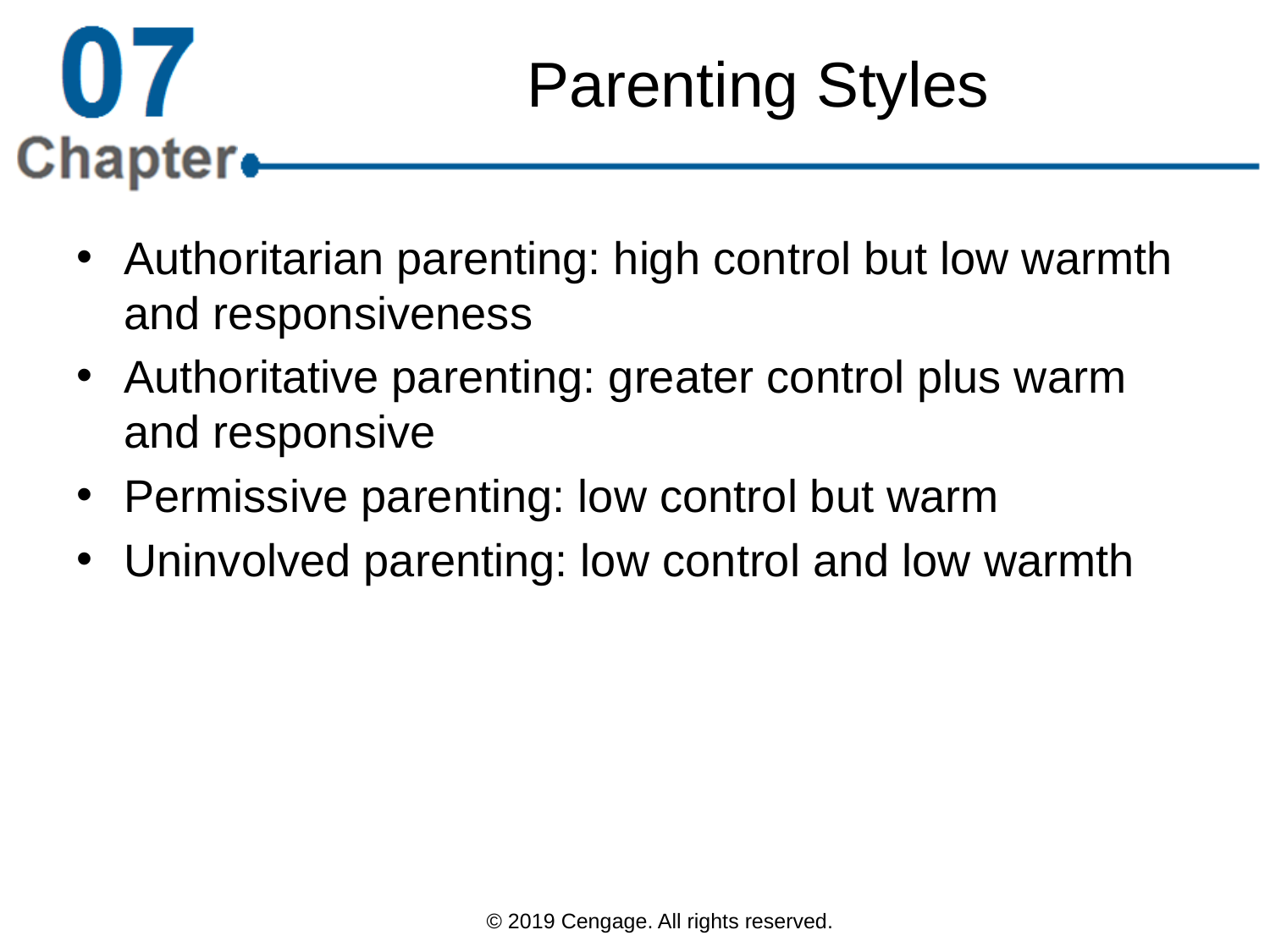

# Parenting Styles
Authoritarian parenting: high control but low warmth and responsiveness
Authoritative parenting: greater control plus warm and responsive
Permissive parenting: low control but warm
Uninvolved parenting: low control and low warmth